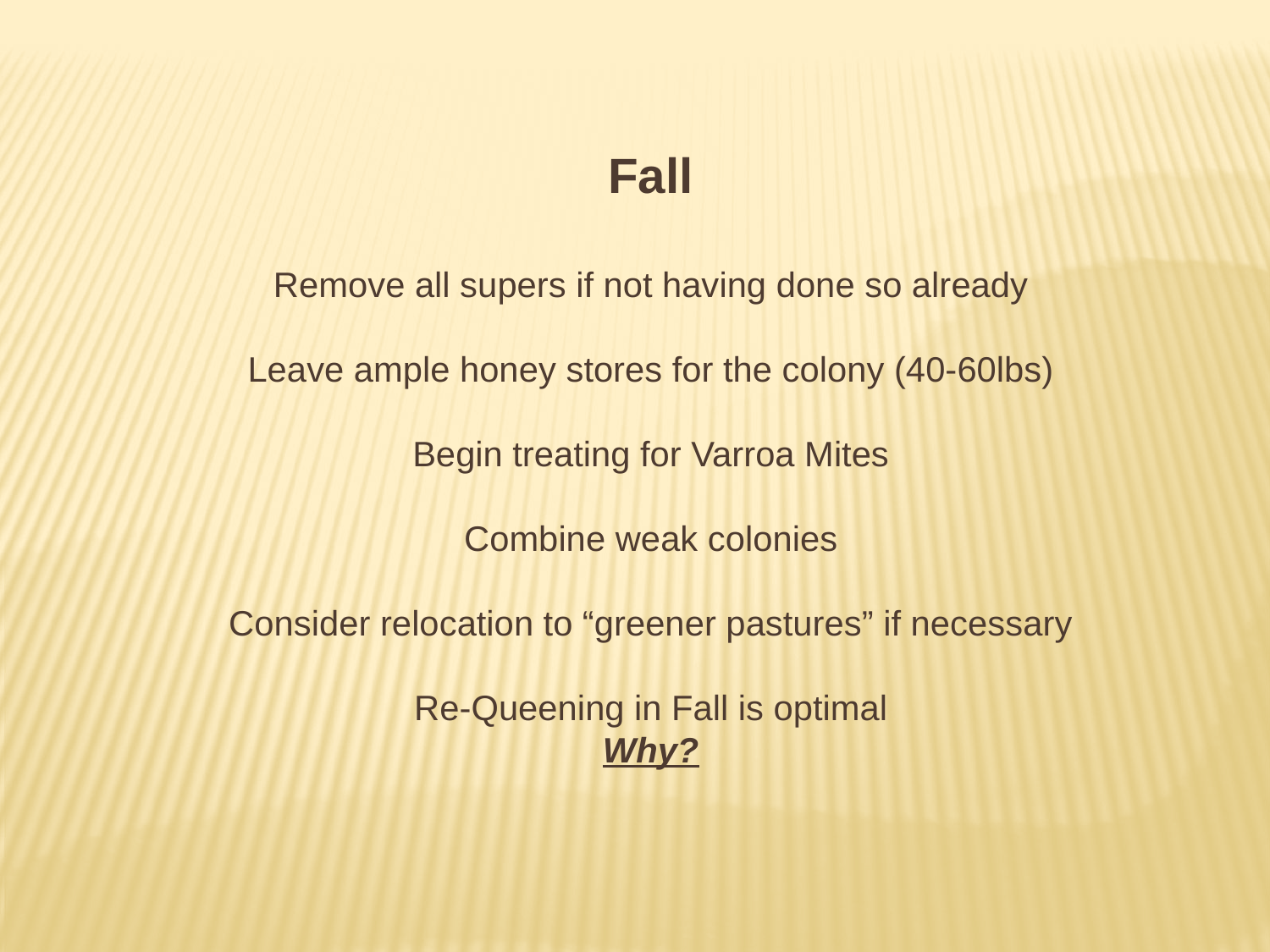

Fall

Remove all supers if not having done so already

Leave ample honey stores for the colony (40-60lbs)

Begin treating for Varroa Mites

Combine weak colonies

Consider relocation to “greener pastures” if necessary

Re-Queening in Fall is optimal
Why?